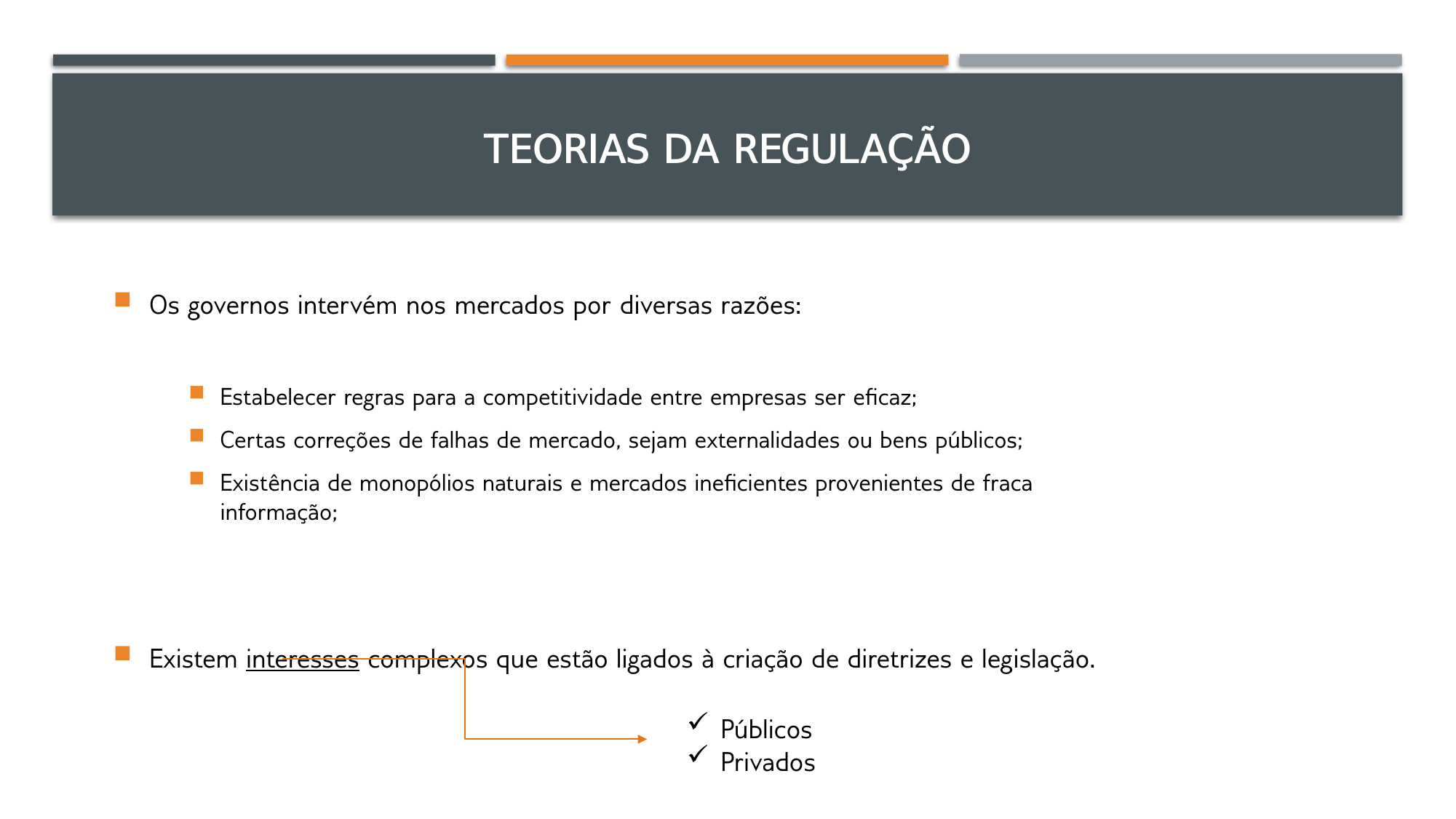

# Teorias da regulação

Os governos intervém nos mercados por diversas razões:

Estabelecer regras para a competitividade entre empresas ser eficaz;
Certas correções de falhas de mercado, sejam externalidades ou bens públicos;
Existência de monopólios naturais e mercados ineficientes provenientes de fraca informação;

Existem interesses complexos que estão ligados à criação de diretrizes e legislação.

Públicos
Privados